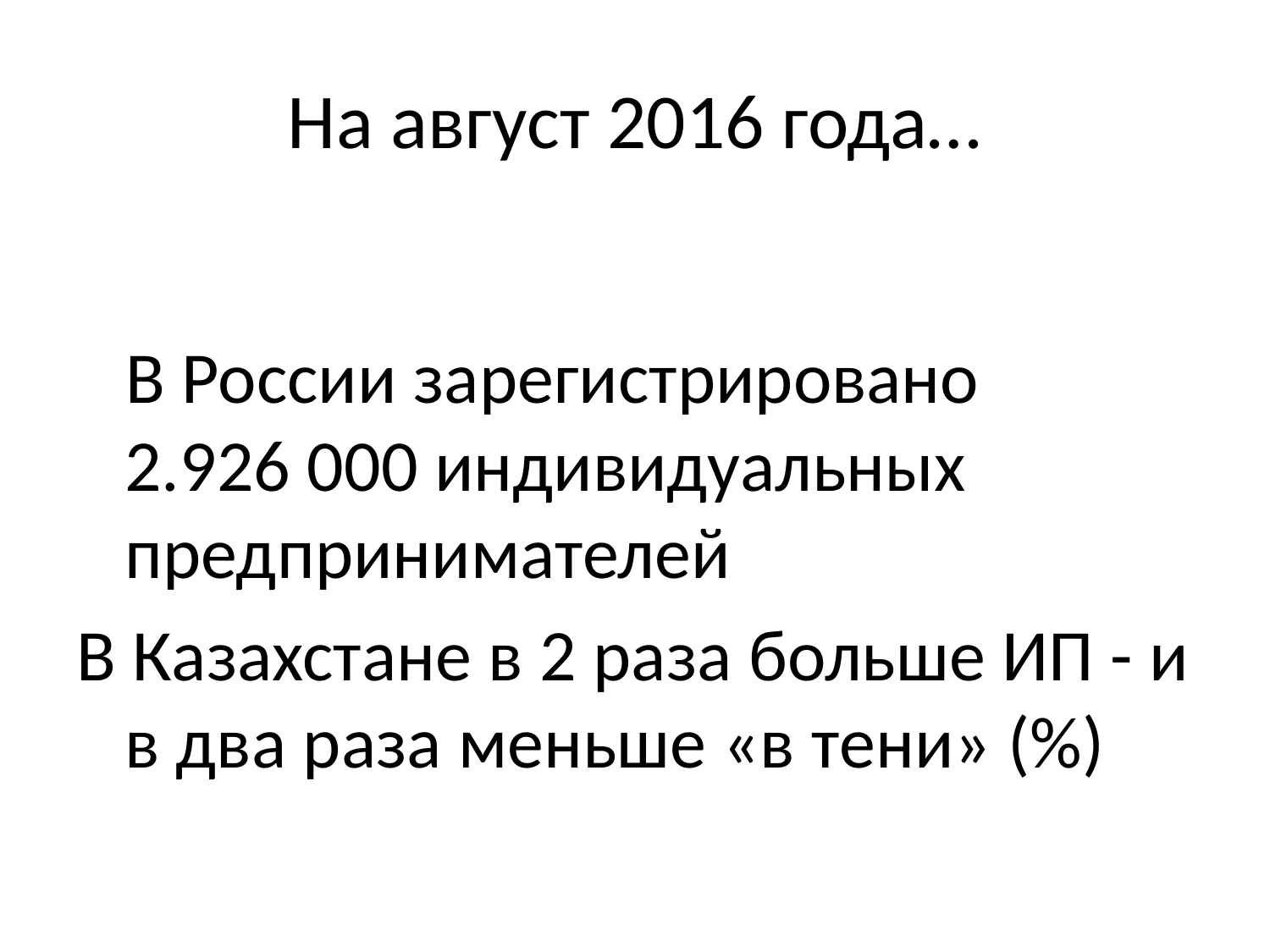

# На август 2016 года…

   В России зарегистрировано    2.926 000 индивидуальных предпринимателей
В Казахстане в 2 раза больше ИП - и в два раза меньше «в тени» (%)